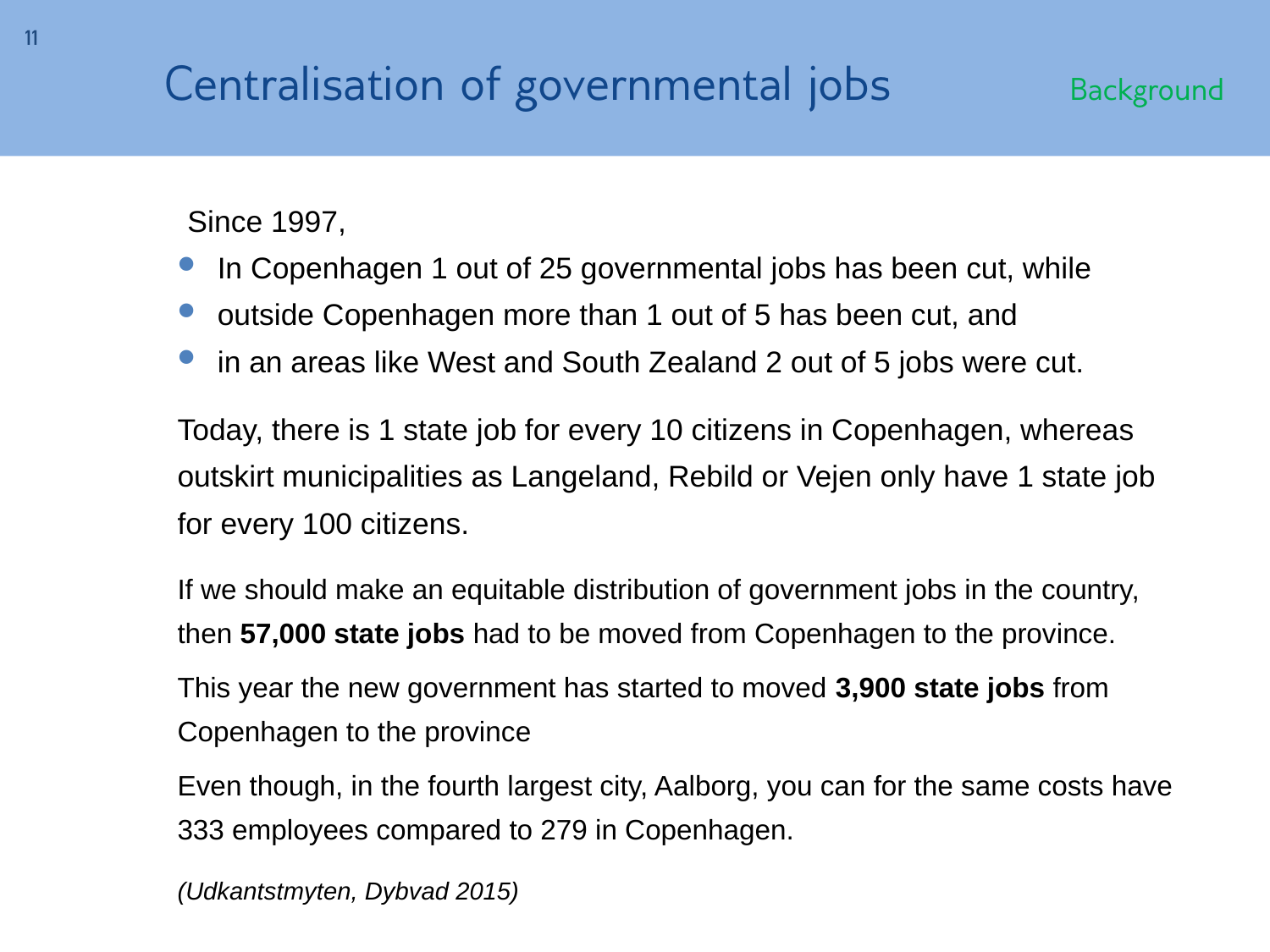

# Centralisation of governmental jobs            Background
11
Since 1997,
In Copenhagen 1 out of 25 governmental jobs has been cut, while
outside Copenhagen more than 1 out of 5 has been cut, and
in an areas like West and South Zealand 2 out of 5 jobs were cut.
Today, there is 1 state job for every 10 citizens in Copenhagen, whereas outskirt municipalities as Langeland, Rebild or Vejen only have 1 state job for every 100 citizens.
If we should make an equitable distribution of government jobs in the country, then 57,000 state jobs had to be moved from Copenhagen to the province.
This year the new government has started to moved 3,900 state jobs from Copenhagen to the province
Even though, in the fourth largest city, Aalborg, you can for the same costs have 333 employees compared to 279 in Copenhagen.
(Udkantstmyten, Dybvad 2015)